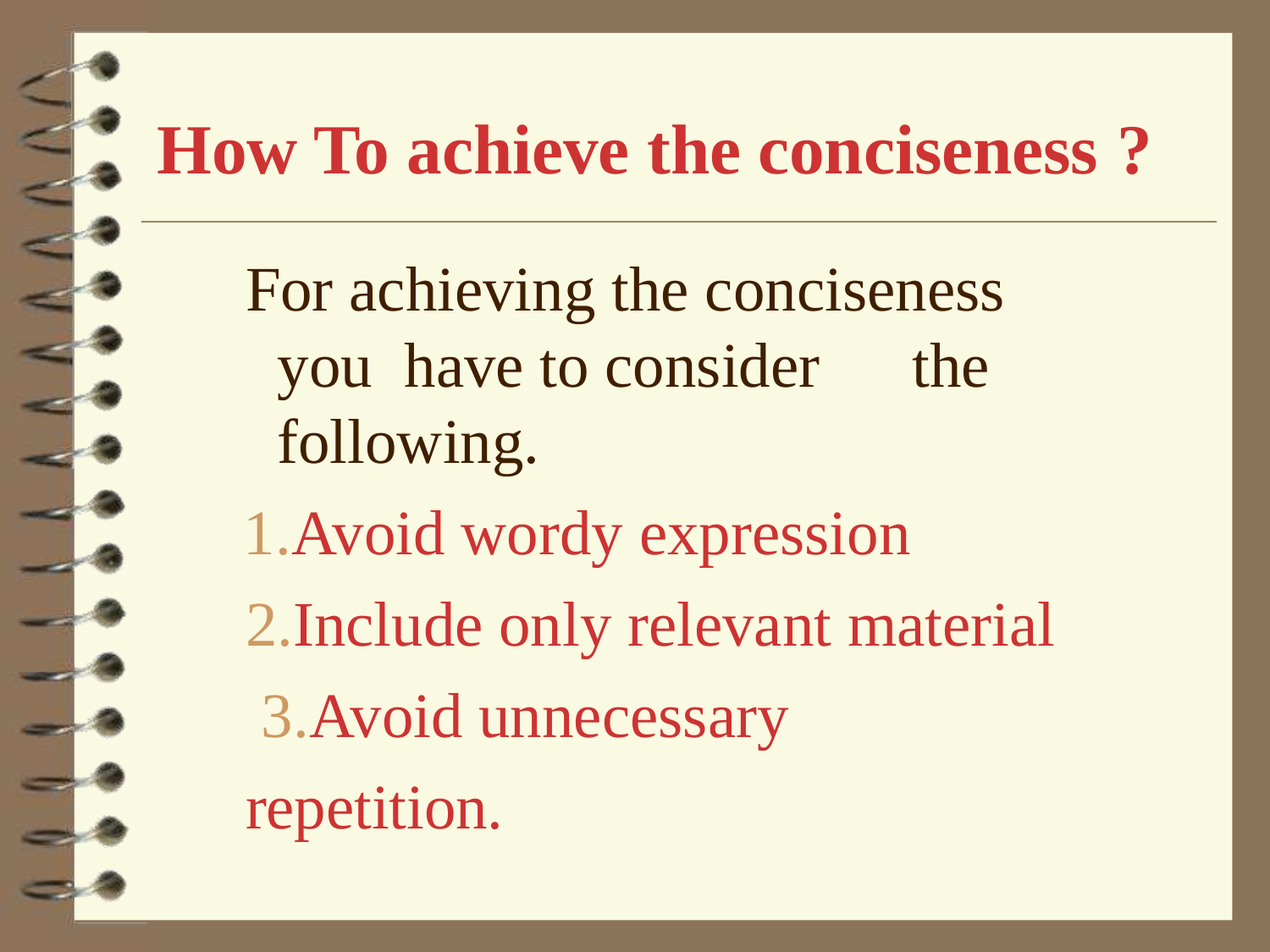

# How To achieve the conciseness ?

For achieving the conciseness	you  have to consider	the following.
1.Avoid wordy expression  2.Include only relevant material  3.Avoid unnecessary repetition.